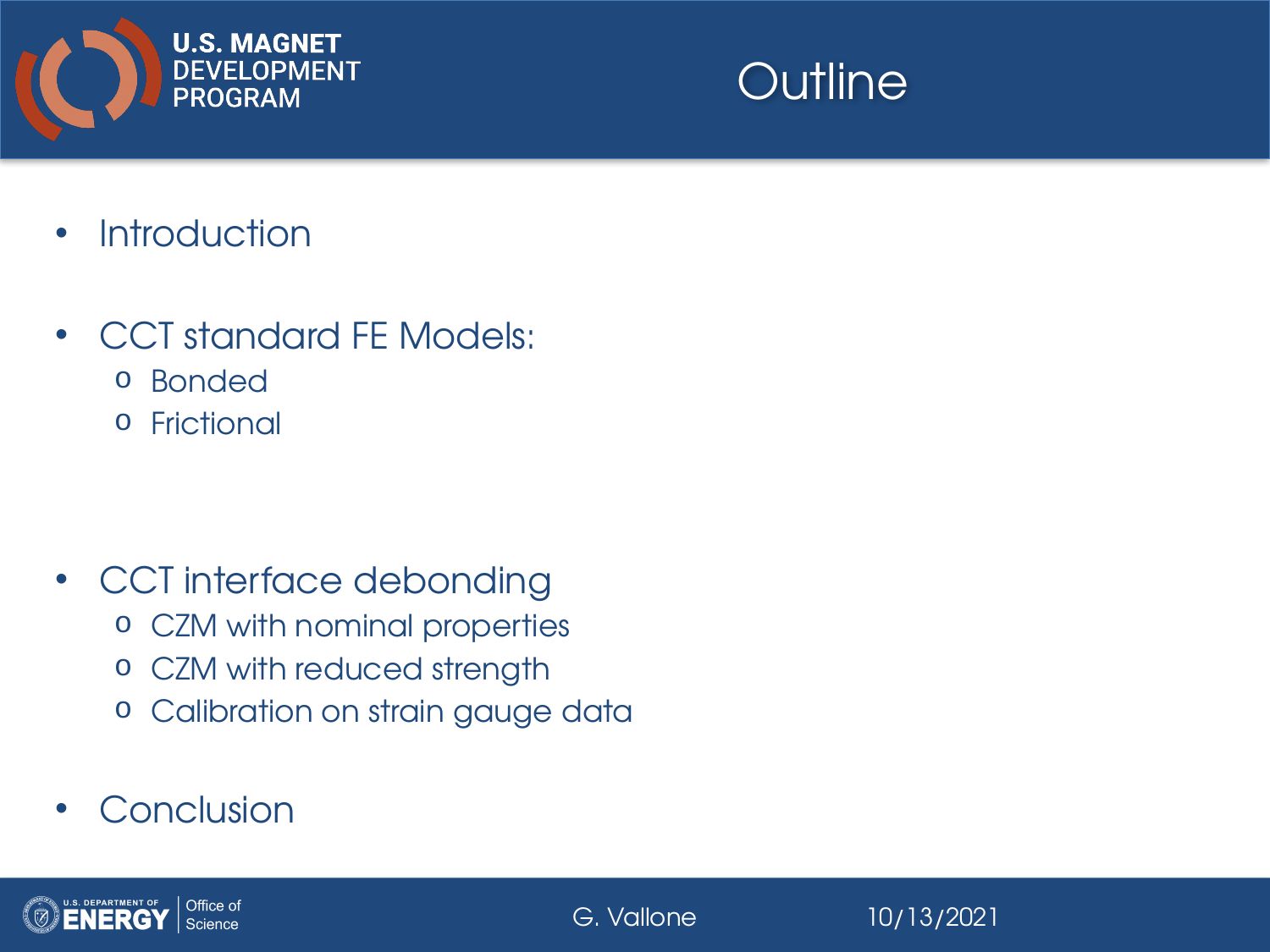

# Outline
Introduction

CCT standard FE Models:
Bonded
Frictional

CCT interface debonding
CZM with nominal properties
CZM with reduced strength
Calibration on strain gauge data

Conclusion
13